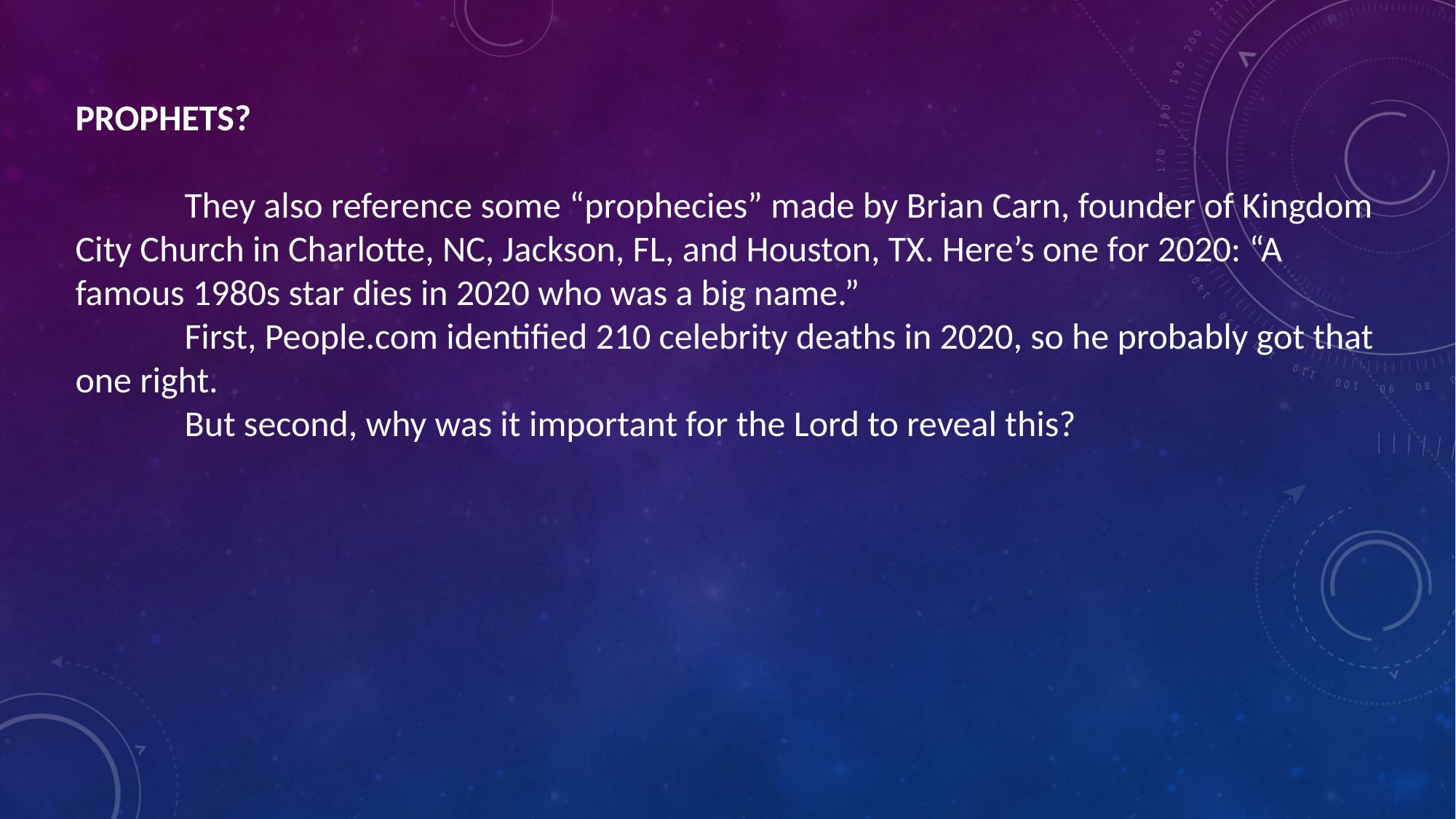

PROPHETS?

	They also reference some “prophecies” made by Brian Carn, founder of Kingdom City Church in Charlotte, NC, Jackson, FL, and Houston, TX. Here’s one for 2020: “A famous 1980s star dies in 2020 who was a big name.”
	First, People.com identified 210 celebrity deaths in 2020, so he probably got that one right.
	But second, why was it important for the Lord to reveal this?